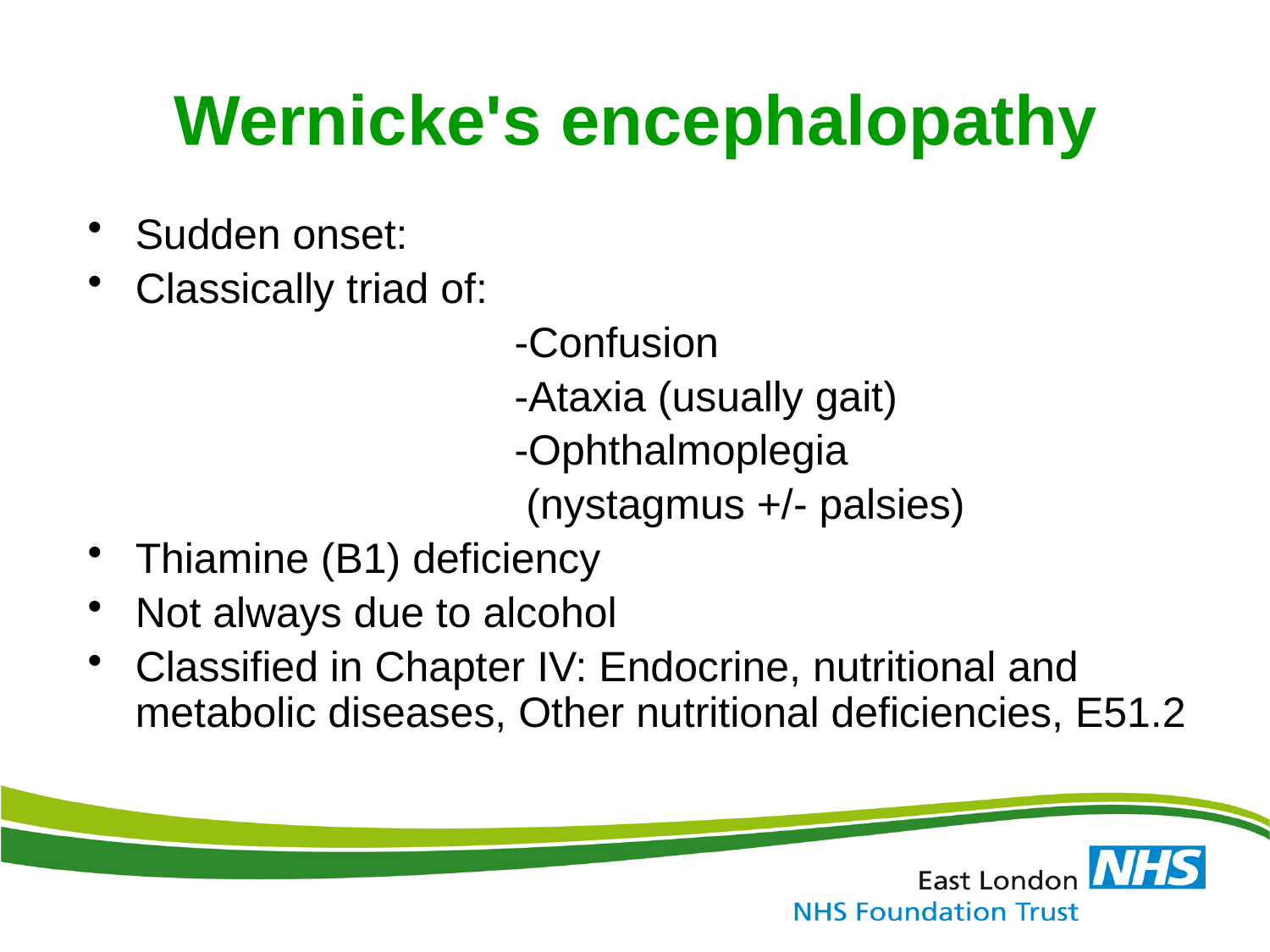

# Wernicke's encephalopathy
Sudden onset:
Classically triad of:
                                    -Confusion
                                    -Ataxia (usually gait)
                                    -Ophthalmoplegia
                                     (nystagmus +/- palsies)
Thiamine (B1) deficiency
Not always due to alcohol
Classified in Chapter IV: Endocrine, nutritional and metabolic diseases, Other nutritional deficiencies, E51.2